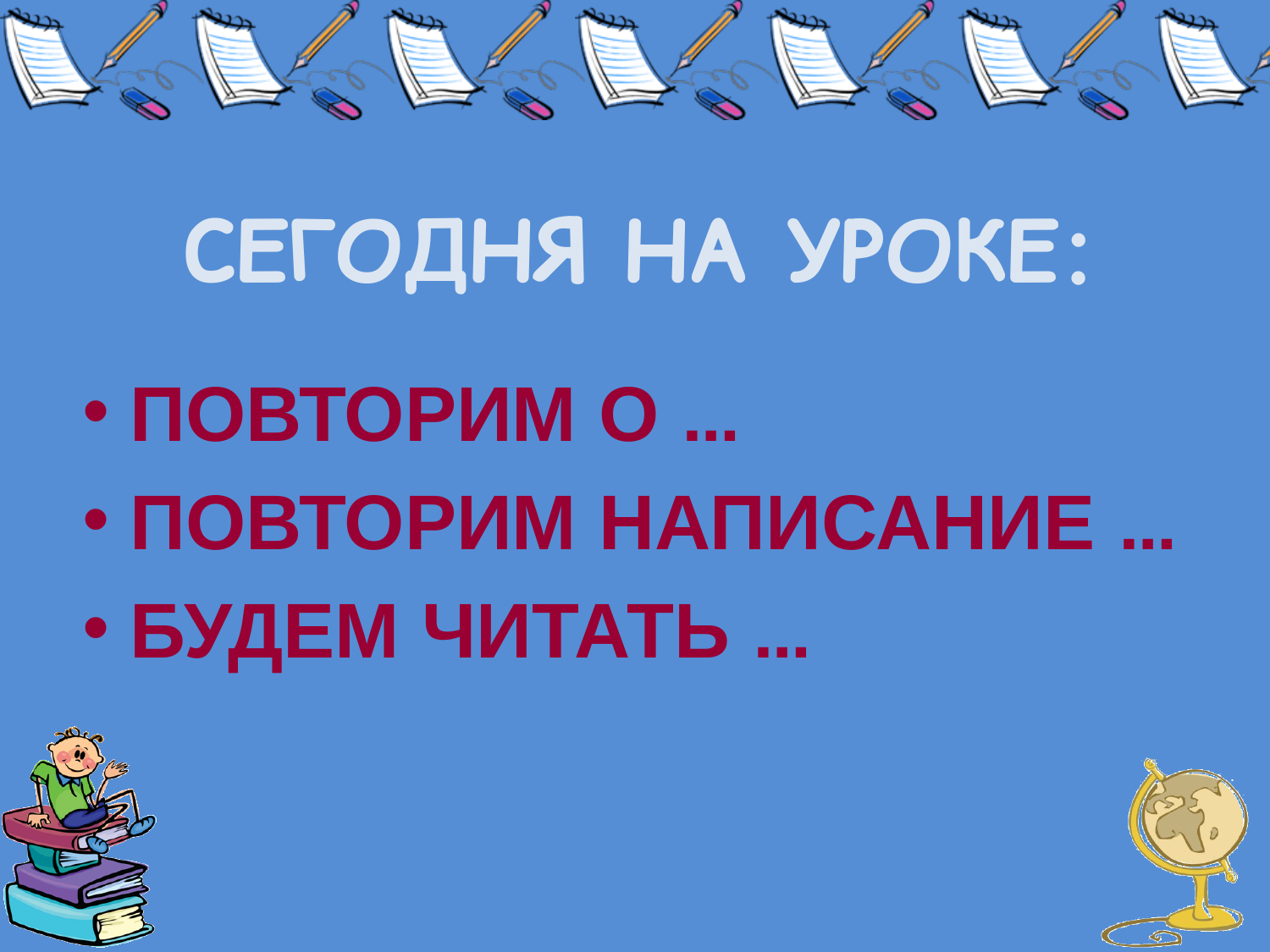

# СЕГОДНЯ НА УРОКЕ:
ПОВТОРИМ О …
ПОВТОРИМ НАПИСАНИЕ …
БУДЕМ ЧИТАТЬ …